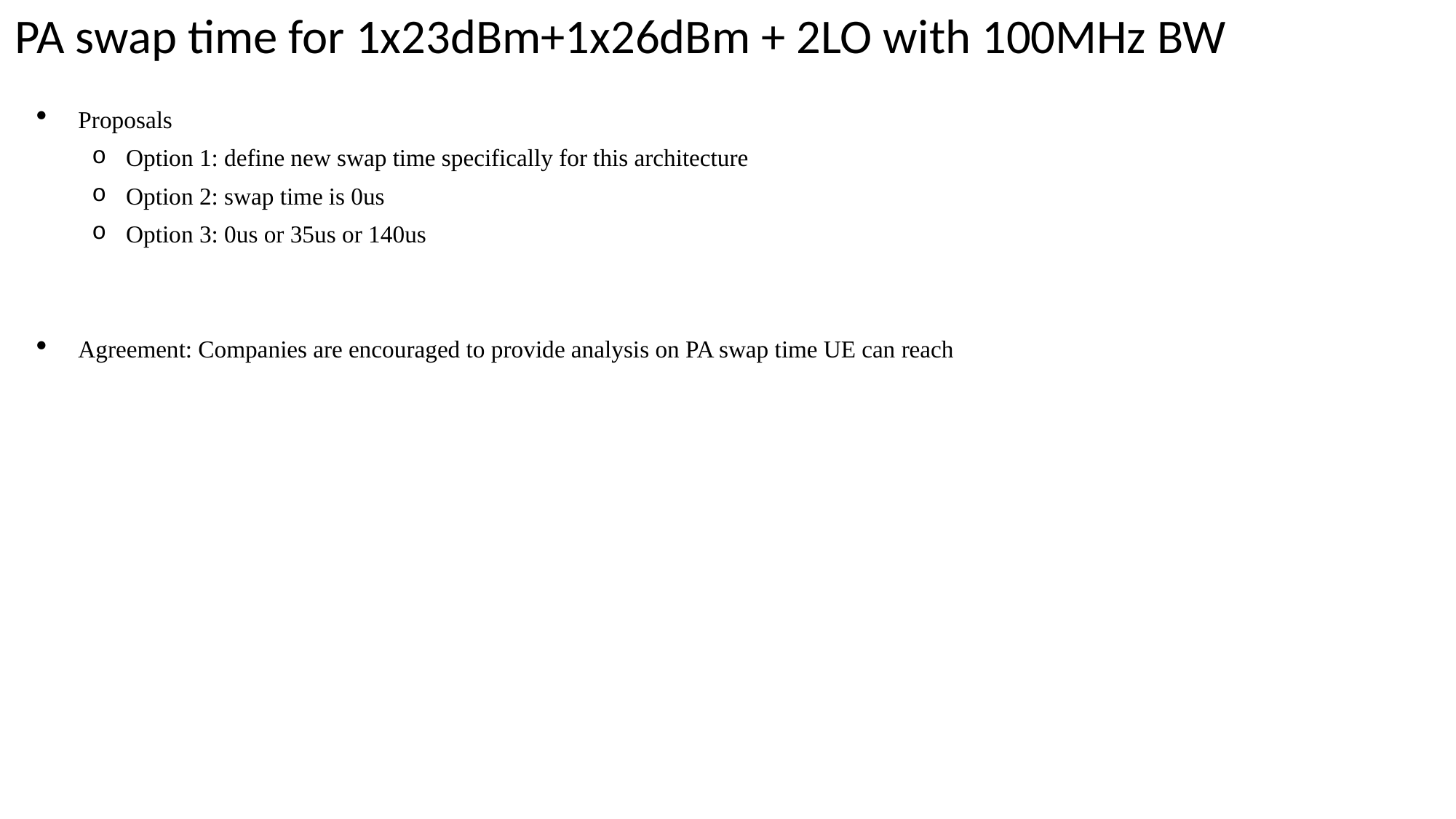

PA swap time for 1x23dBm+1x26dBm + 2LO with 100MHz BW
Proposals
Option 1: define new swap time specifically for this architecture
Option 2: swap time is 0us
Option 3: 0us or 35us or 140us
Agreement: Companies are encouraged to provide analysis on PA swap time UE can reach